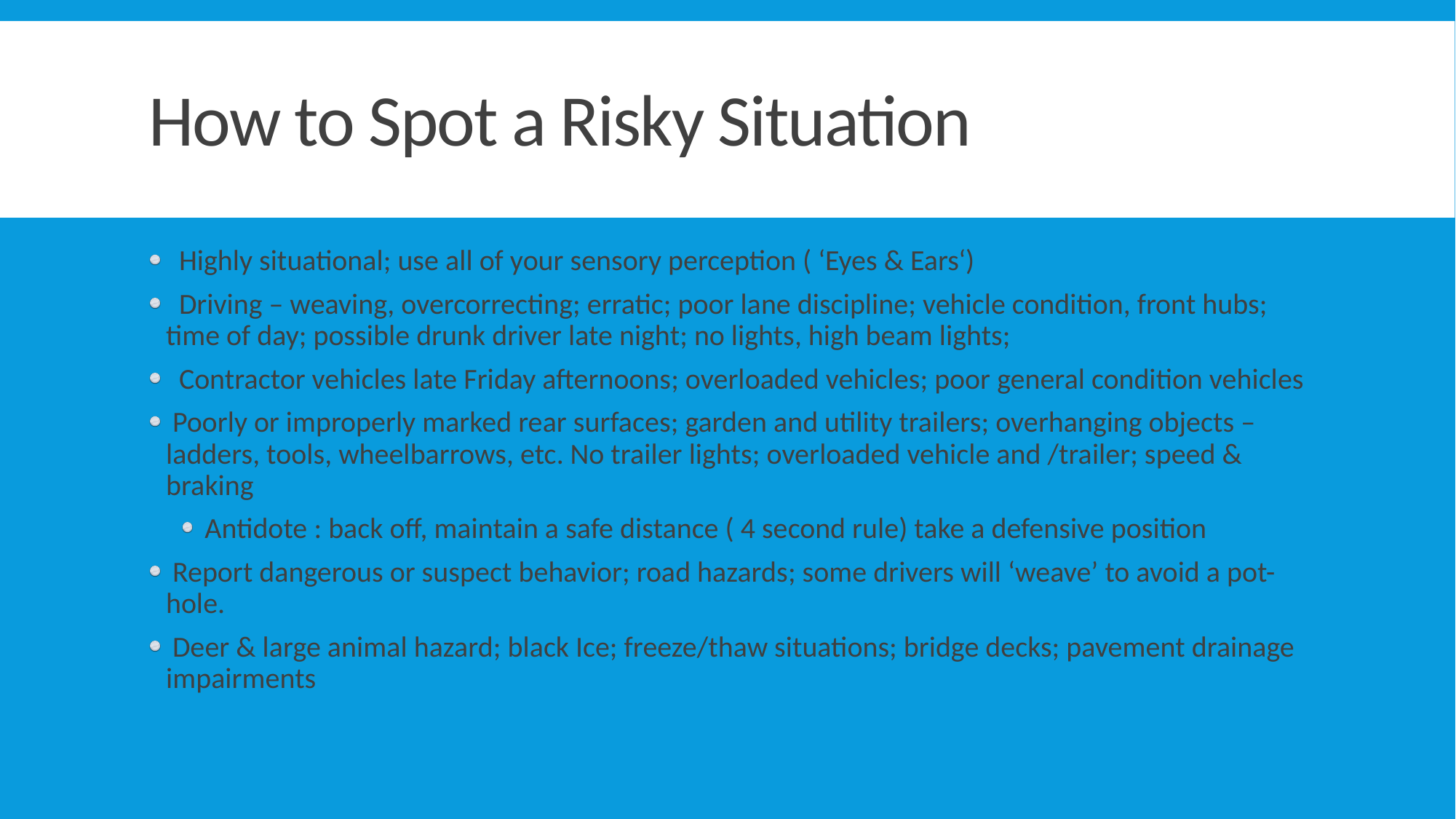

# How to Spot a Risky Situation
  Highly situational; use all of your sensory perception ( ‘Eyes & Ears‘)
  Driving – weaving, overcorrecting; erratic; poor lane discipline; vehicle condition, front hubs; time of day; possible drunk driver late night; no lights, high beam lights;
  Contractor vehicles late Friday afternoons; overloaded vehicles; poor general condition vehicles
 Poorly or improperly marked rear surfaces; garden and utility trailers; overhanging objects – ladders, tools, wheelbarrows, etc. No trailer lights; overloaded vehicle and /trailer; speed & braking
 Antidote : back off, maintain a safe distance ( 4 second rule) take a defensive position
 Report dangerous or suspect behavior; road hazards; some drivers will ‘weave’ to avoid a pot-hole.
 Deer & large animal hazard; black Ice; freeze/thaw situations; bridge decks; pavement drainage impairments